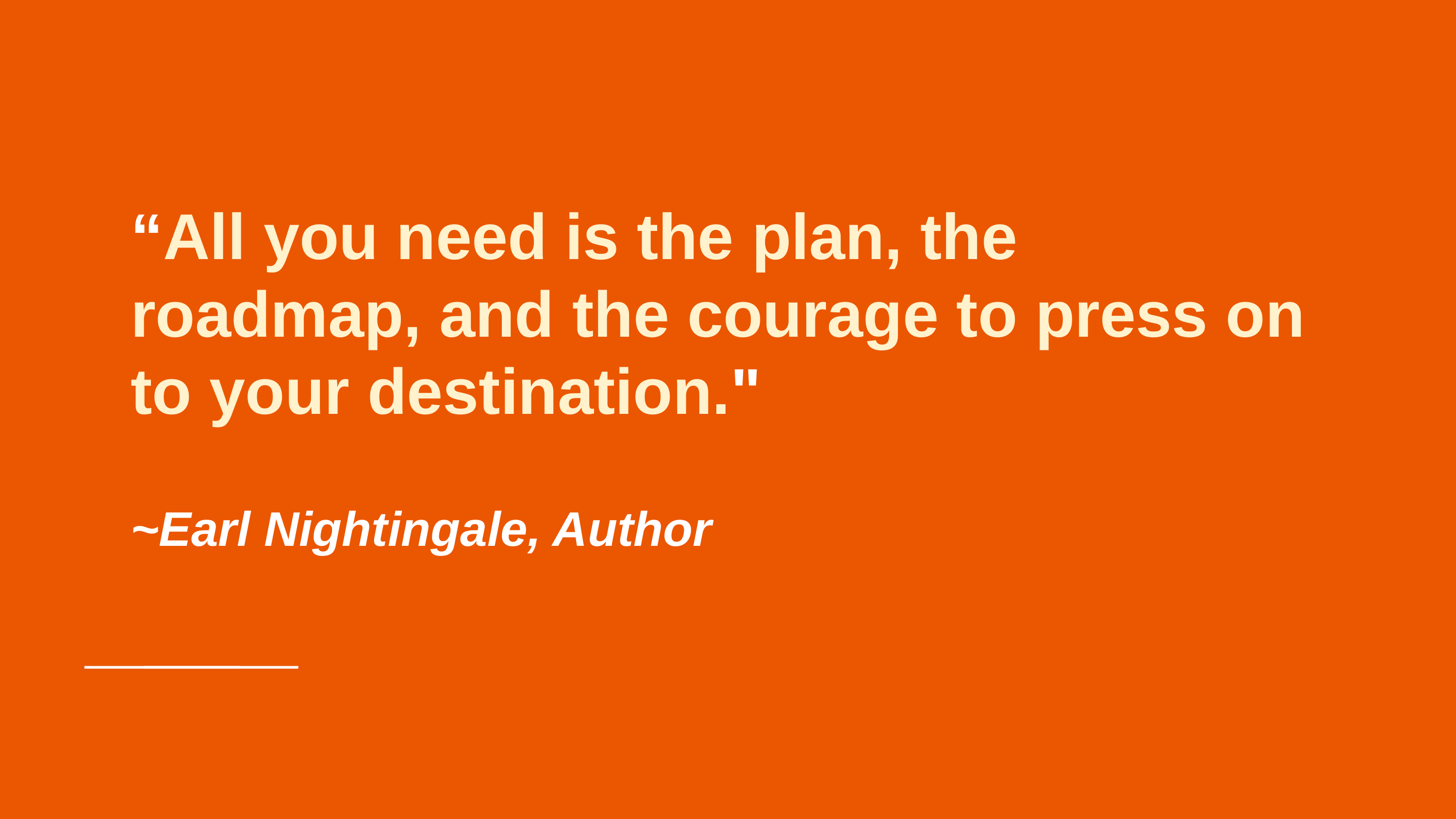

# “All you need is the plan, the roadmap, and the courage to press on to your destination."

~Earl Nightingale, Author